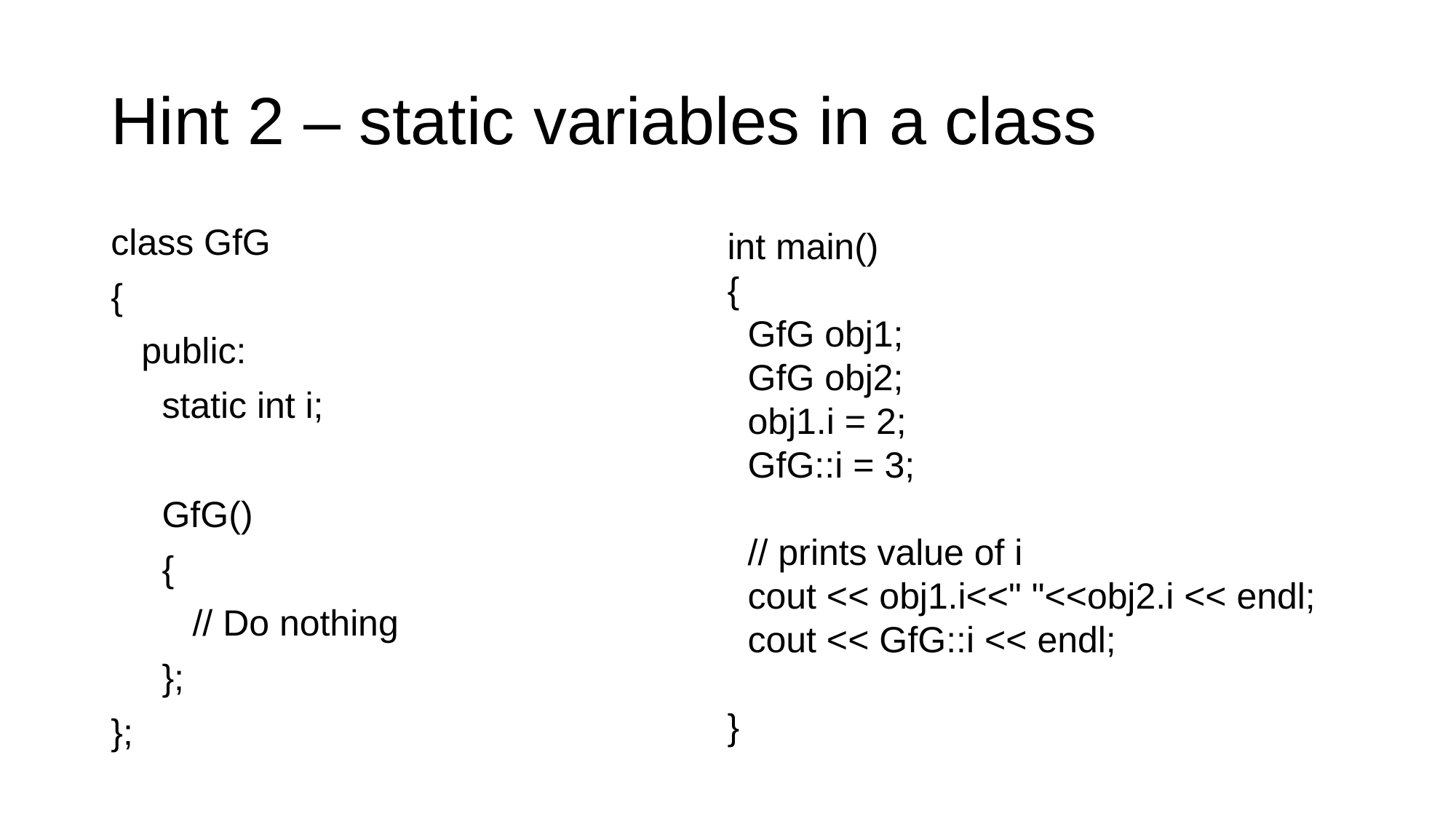

# Hint 2 – static variables in a class
class GfG
{
   public:
     static int i;

     GfG()
     {
        // Do nothing
     };
};
int main()
{
  GfG obj1;
  GfG obj2;
  obj1.i = 2;
  GfG::i = 3;

  // prints value of i
  cout << obj1.i<<" "<<obj2.i << endl;
  cout << GfG::i << endl;

}